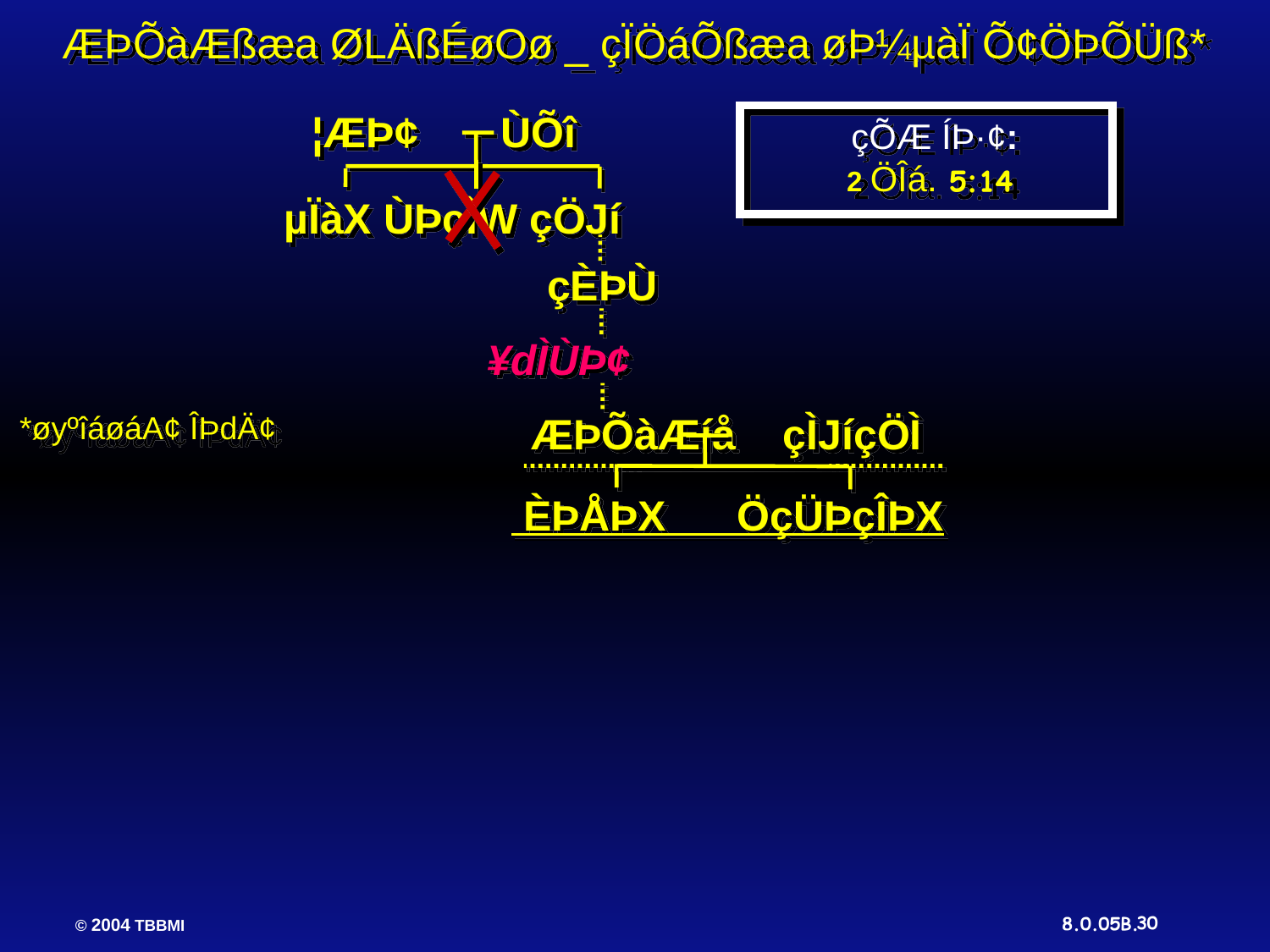

ÆÞÕàÆßæa ØLÄßÉøOø _ çÏÖáÕßæa øÞ¼µàÏ Õ¢ÖÞÕÜß*
¦ÆÞ¢       ÙÕî

çÕÆ ÍÞ·¢:

2 ÖÎá. 5:14

µÏàX ÙÞçÌW çÖJí

 çÈÞÙ

¥dÌÙÞ¢

ÆÞÕàÆíå    çÌJíçÖÌ
*øyºîáøáA¢ ÎÞdÄ¢

 ÈÞÅÞX      ÖçÜÞçÎÞX

30